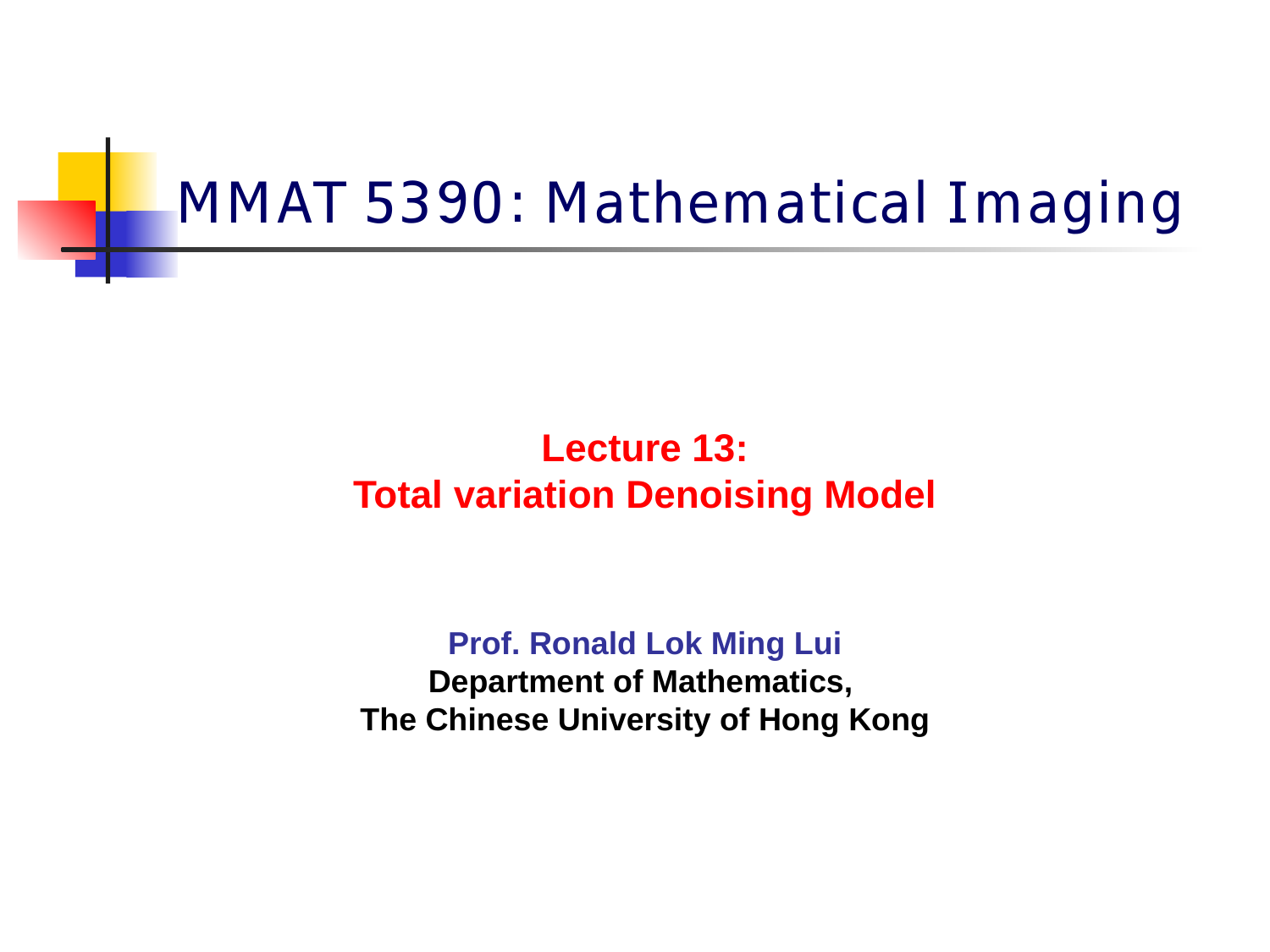

MMAT 5390: Mathematical Imaging
Lecture 13:
Total variation Denoising Model

Prof. Ronald Lok Ming Lui
Department of Mathematics,
The Chinese University of Hong Kong